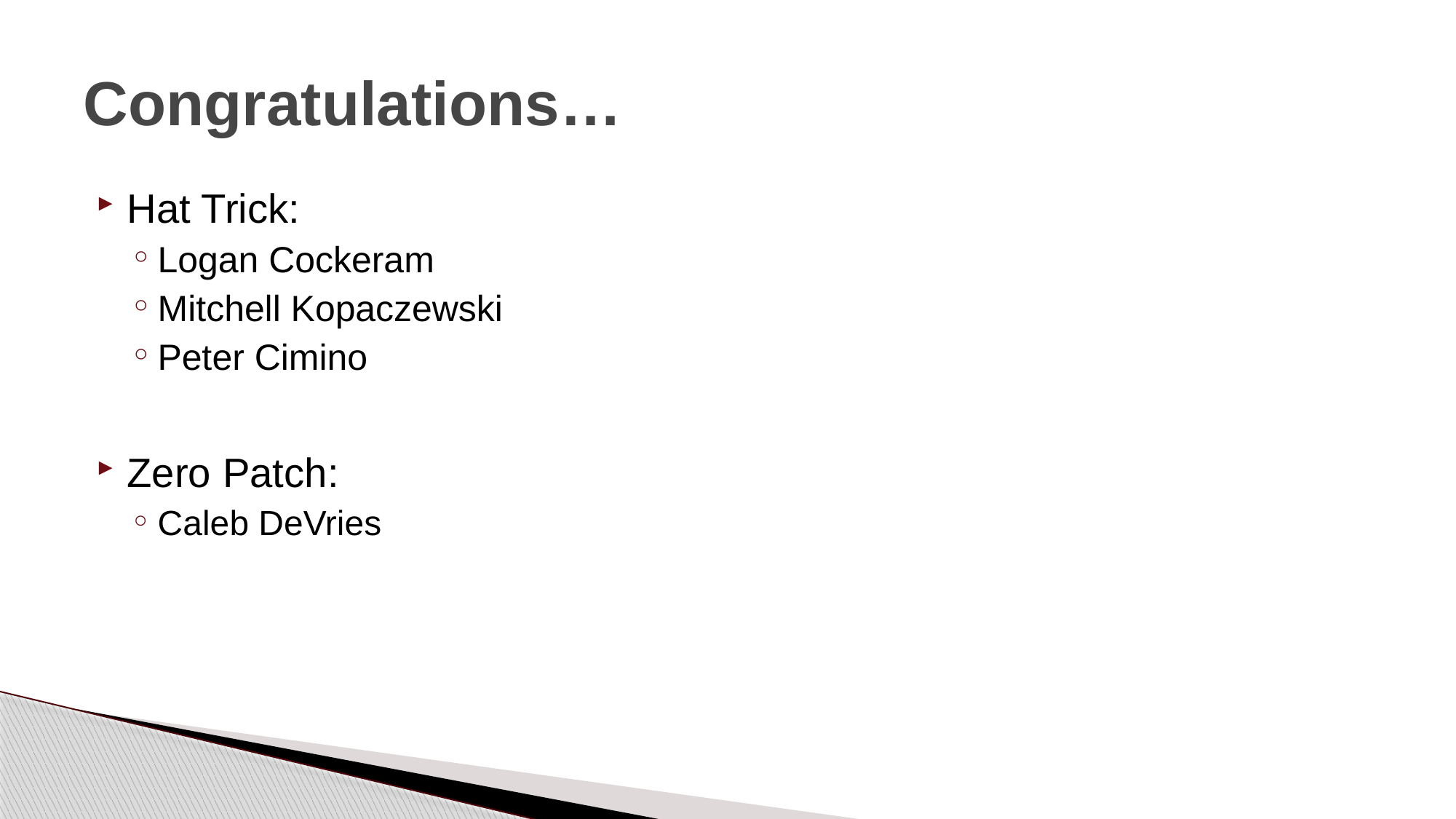

# Congratulations…
Hat Trick:
Logan Cockeram
Mitchell Kopaczewski
Peter Cimino

Zero Patch:
Caleb DeVries